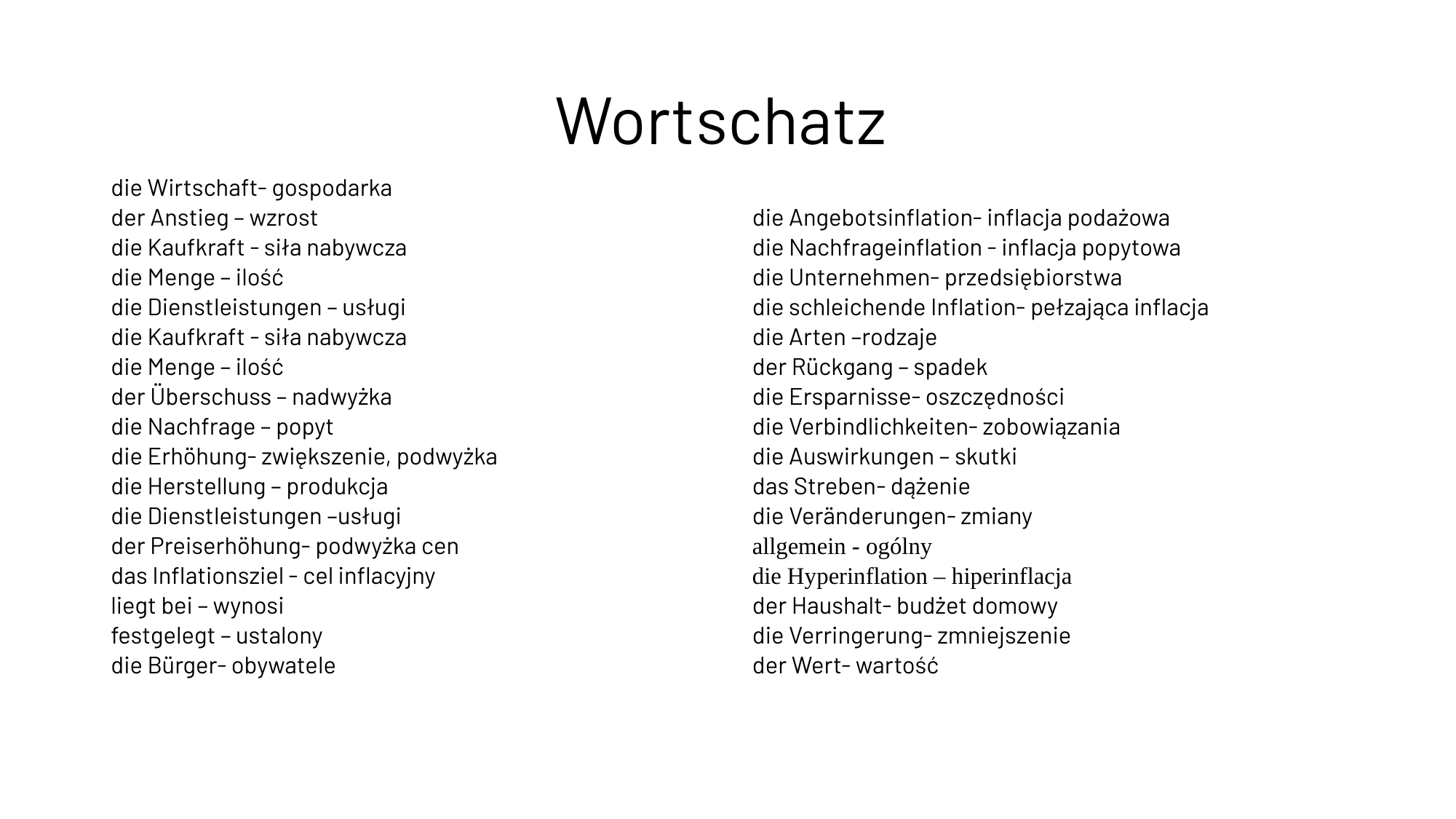

# Wortschatz
die Wirtschaft- gospodarka
der Anstieg – wzrost
die Kaufkraft - siła nabywcza
die Menge – ilość
die Dienstleistungen – usługi
die Kaufkraft - siła nabywcza
die Menge – ilość
der Überschuss – nadwyżka
die Nachfrage – popyt
die Erhöhung- zwiększenie, podwyżka
die Herstellung – produkcja
die Dienstleistungen –usługi
der Preiserhöhung- podwyżka cen
das Inflationsziel - cel inflacyjny
liegt bei – wynosi
festgelegt – ustalony
die Bürger- obywatele

die Angebotsinflation- inflacja podażowa
die Nachfrageinflation - inflacja popytowa
die Unternehmen- przedsiębiorstwa
die schleichende Inflation- pełzająca inflacja
die Arten –rodzaje
der Rückgang – spadek
die Ersparnisse- oszczędności
die Verbindlichkeiten- zobowiązania
die Auswirkungen – skutki
das Streben- dążenie
die Veränderungen- zmiany
allgemein - ogólny
die Hyperinflation – hiperinflacja
der Haushalt- budżet domowy
die Verringerung- zmniejszenie
der Wert- wartość